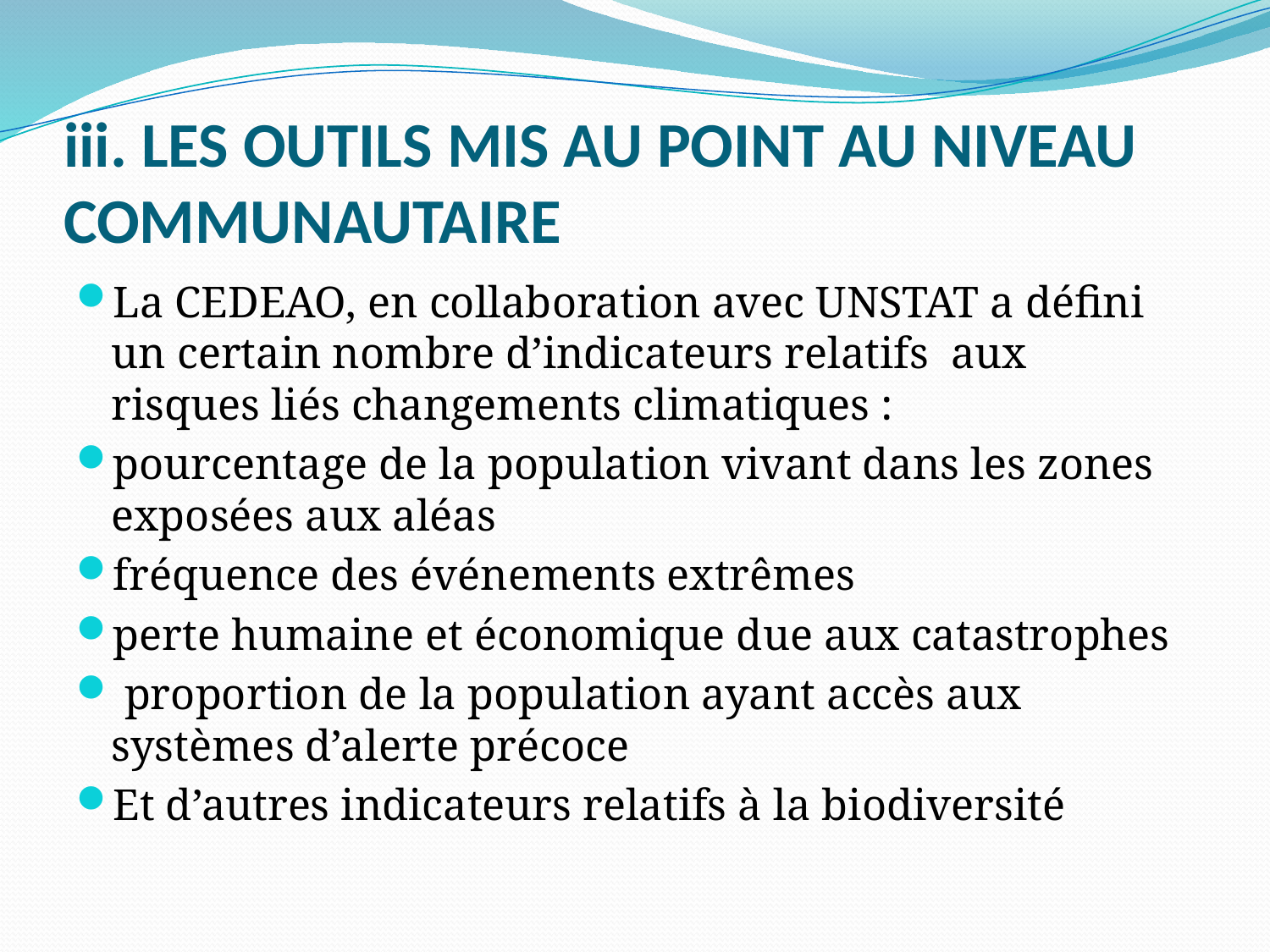

# iii. LES OUTILS MIS AU POINT AU NIVEAU COMMUNAUTAIRE
La CEDEAO, en collaboration avec UNSTAT a défini un certain nombre d’indicateurs relatifs  aux  risques liés changements climatiques :
pourcentage de la population vivant dans les zones exposées aux aléas
fréquence des événements extrêmes
perte humaine et économique due aux catastrophes
 proportion de la population ayant accès aux systèmes d’alerte précoce
Et d’autres indicateurs relatifs à la biodiversité